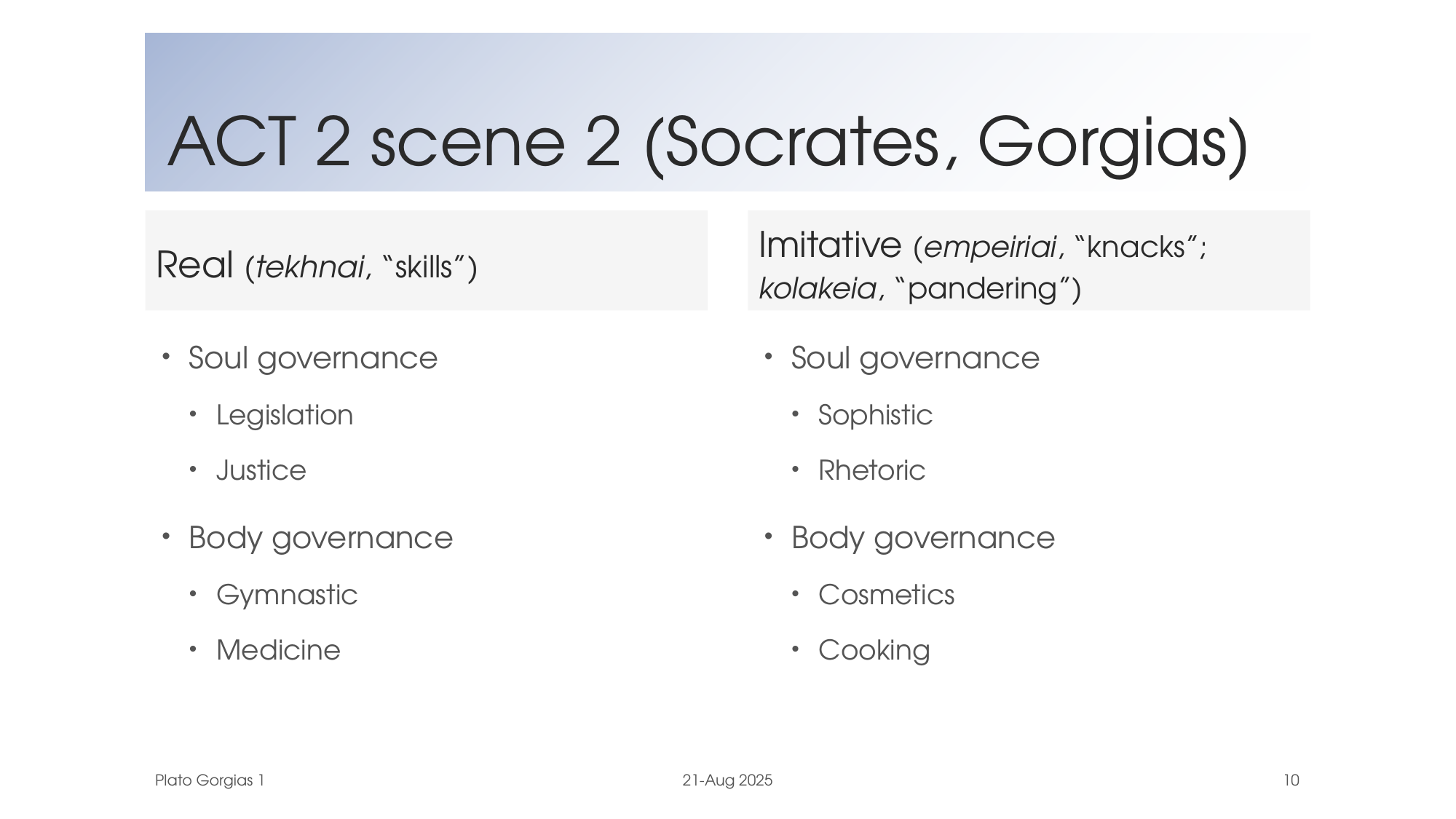

# ACT 2 scene 2 (Socrates, Gorgias)
Real (tekhnai, “skills”)
Imitative (empeiriai, “knacks”; kolakeia, “pandering”)
Soul governance
Legislation
Justice
Body governance
Gymnastic
Medicine
Soul governance
Sophistic
Rhetoric
Body governance
Cosmetics
Cooking
Plato Gorgias 1
21-Aug 2025
10